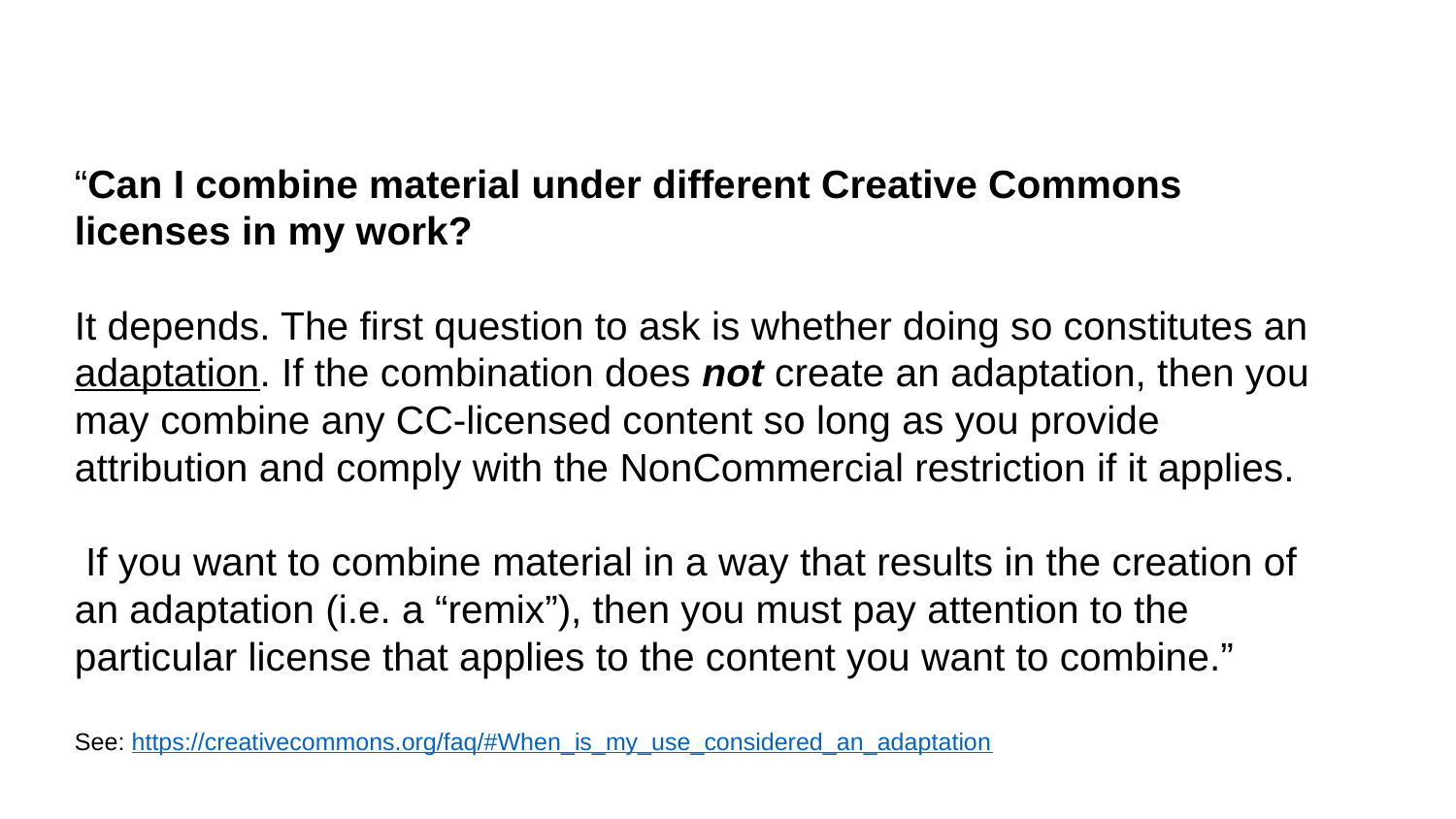

“Can I combine material under different Creative Commons licenses in my work?

It depends. The first question to ask is whether doing so constitutes an adaptation. If the combination does not create an adaptation, then you may combine any CC-licensed content so long as you provide attribution and comply with the NonCommercial restriction if it applies.

 If you want to combine material in a way that results in the creation of an adaptation (i.e. a “remix”), then you must pay attention to the particular license that applies to the content you want to combine.”

See: https://creativecommons.org/faq/#When_is_my_use_considered_an_adaptation